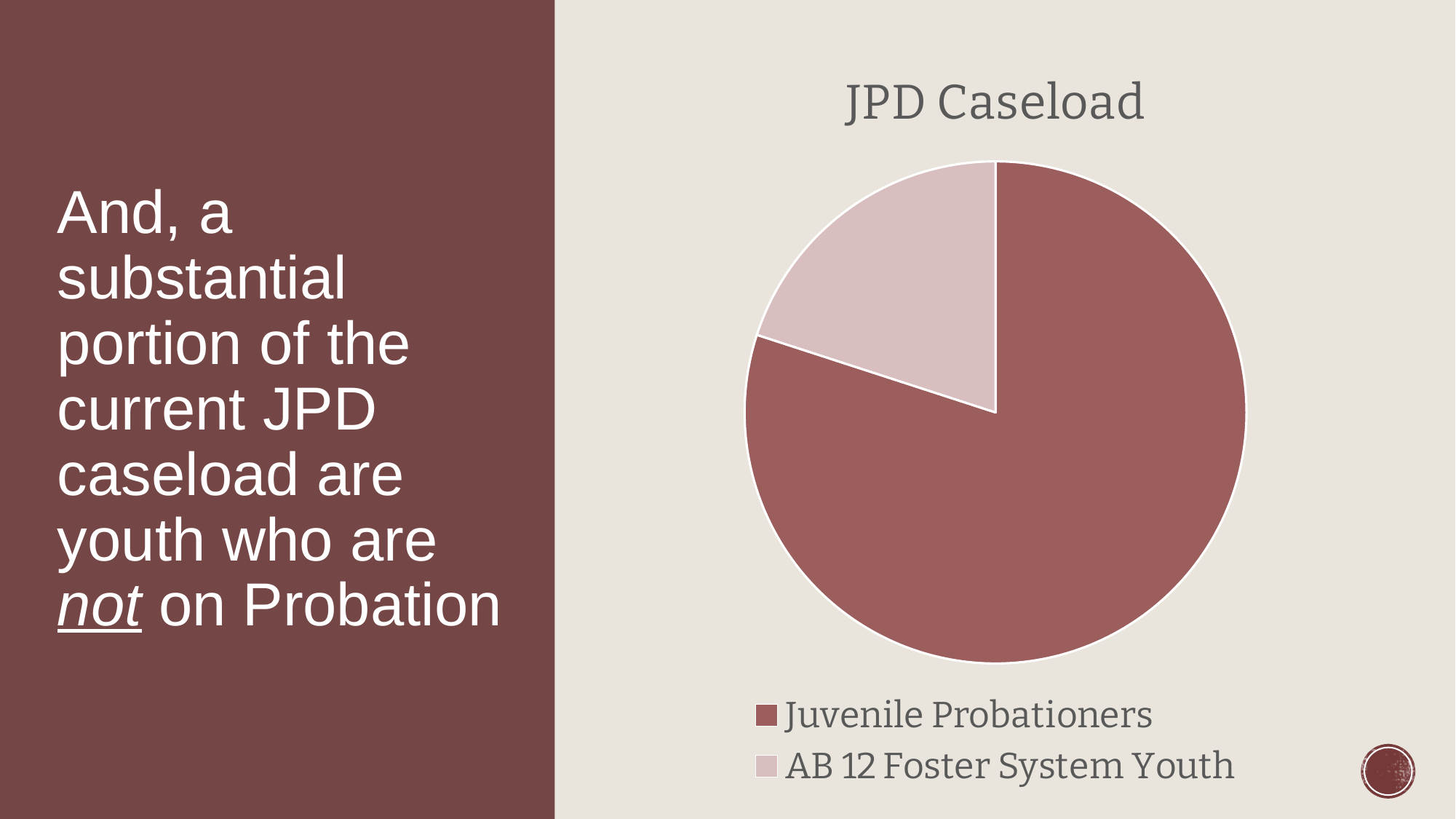

### Chart: JPD Caseload

| Category | SFJPD Caseload |
|---|---|
| Juvenile Probationers | 0.8 |
| AB 12 Foster System Youth | 0.2 |
# And, a substantial portion of the current JPD caseload are youth who are not on Probation